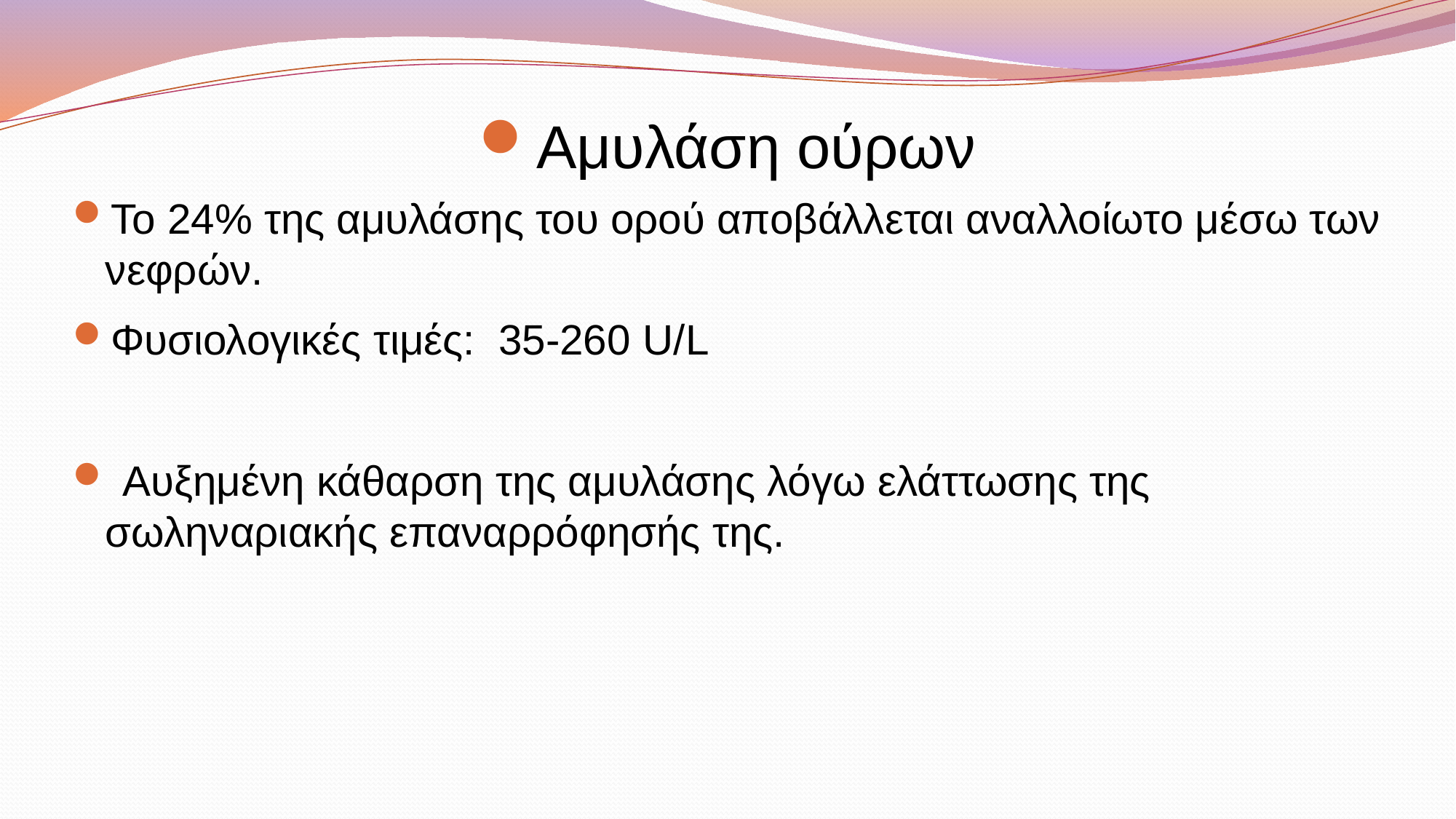

Το 24% της αμυλάσης του ορού αποβάλλεται αναλλοίωτο μέσω των νεφρών.
Φυσιολογικές τιμές:  35-260 U/L

 Αυξημένη κάθαρση της αμυλάσης λόγω ελάττωσης της σωληναριακής επαναρρόφησής της.
Αμυλάση ούρων